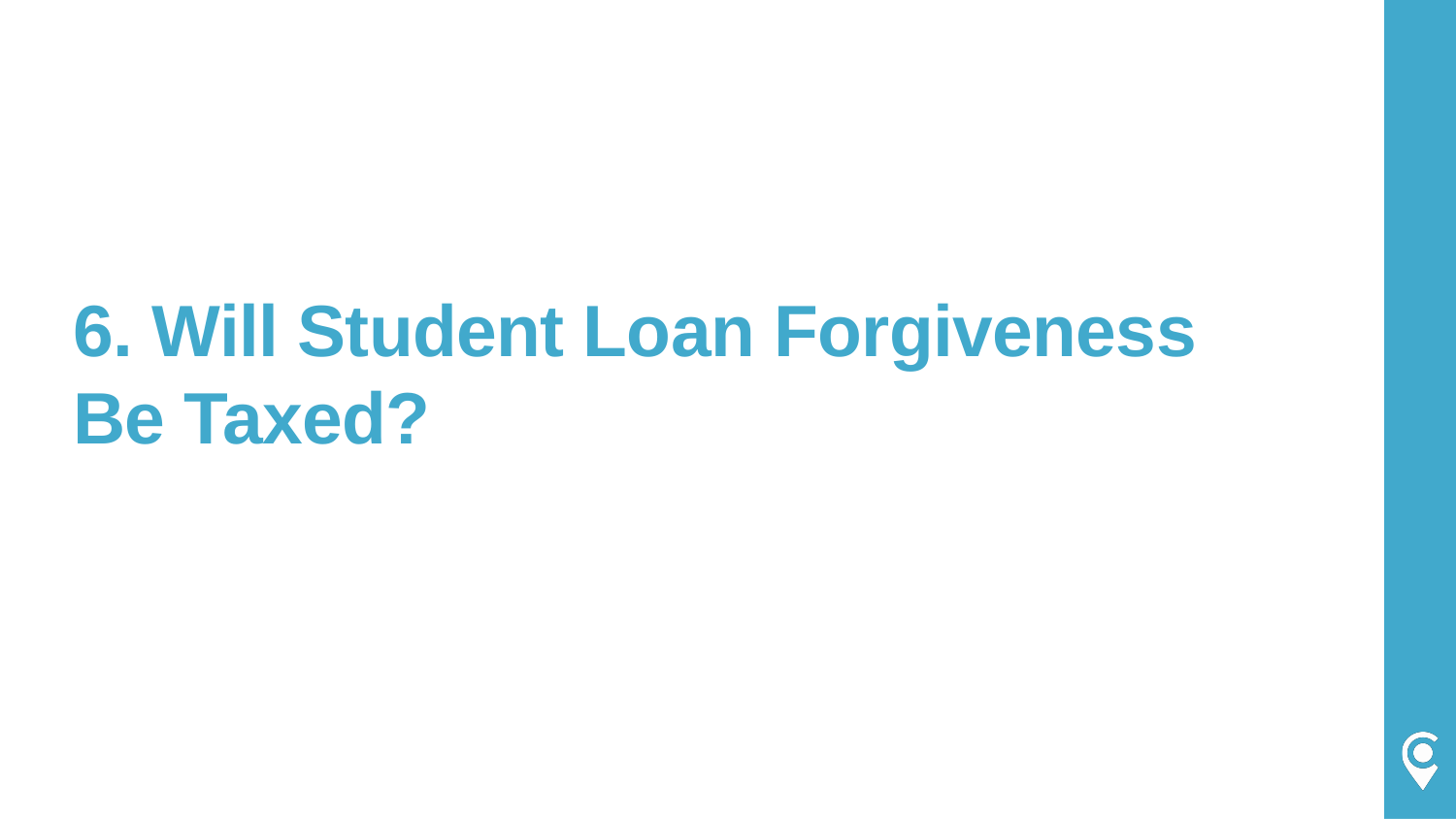

# 6. Will Student Loan Forgiveness Be Taxed?